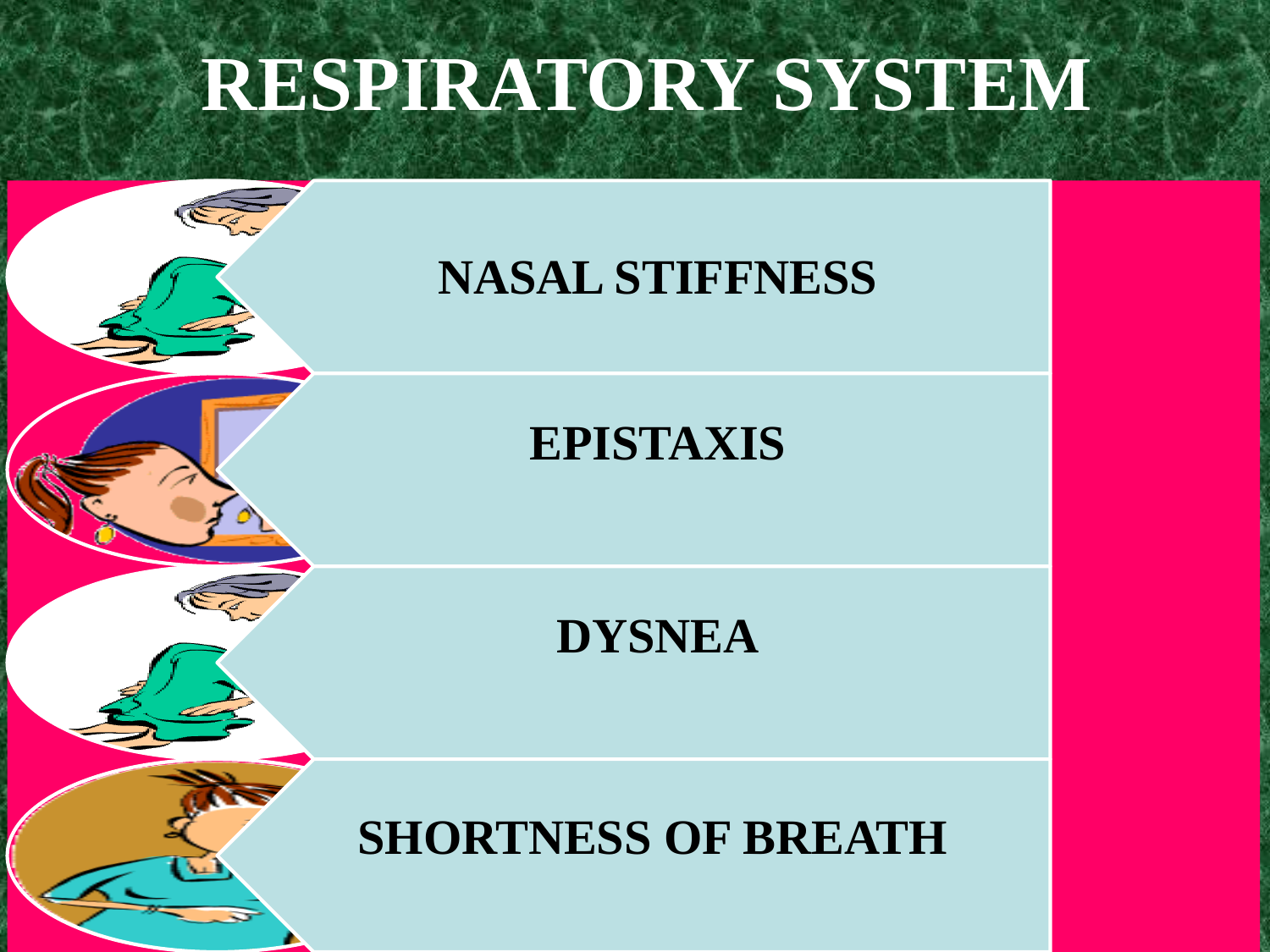

# RESPIRATORY SYSTEM
NASAL STIFFNESS
DYSNEA
EPISTAXIS
SHORTNESS OF BREATH
Ms. Rachana Joshi, Asst. professor, Sumandeep Nursing College, SVDU
33